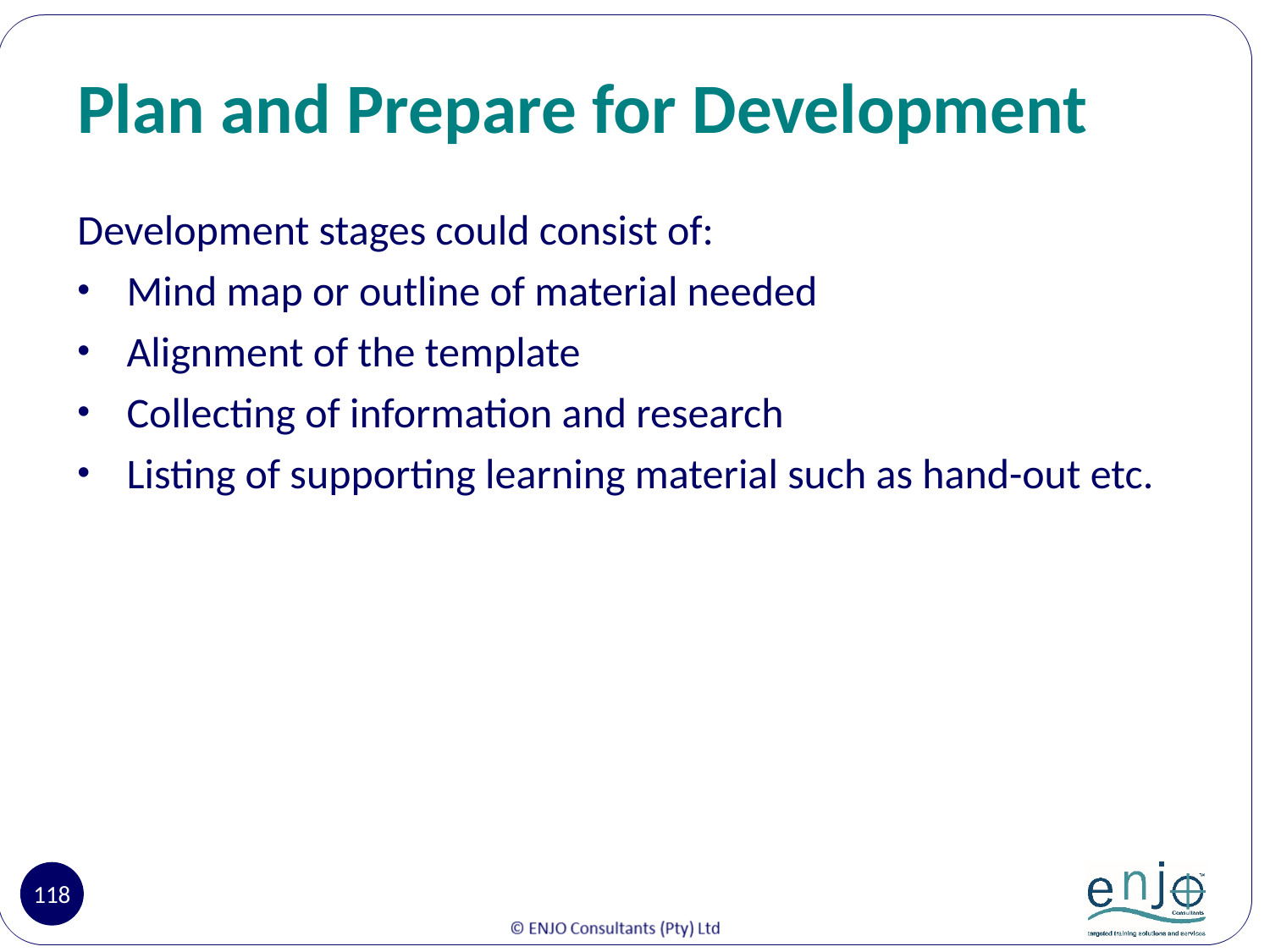

# Plan and Prepare for Development
Development stages could consist of:
Mind map or outline of material needed
Alignment of the template
Collecting of information and research
Listing of supporting learning material such as hand-out etc.

118